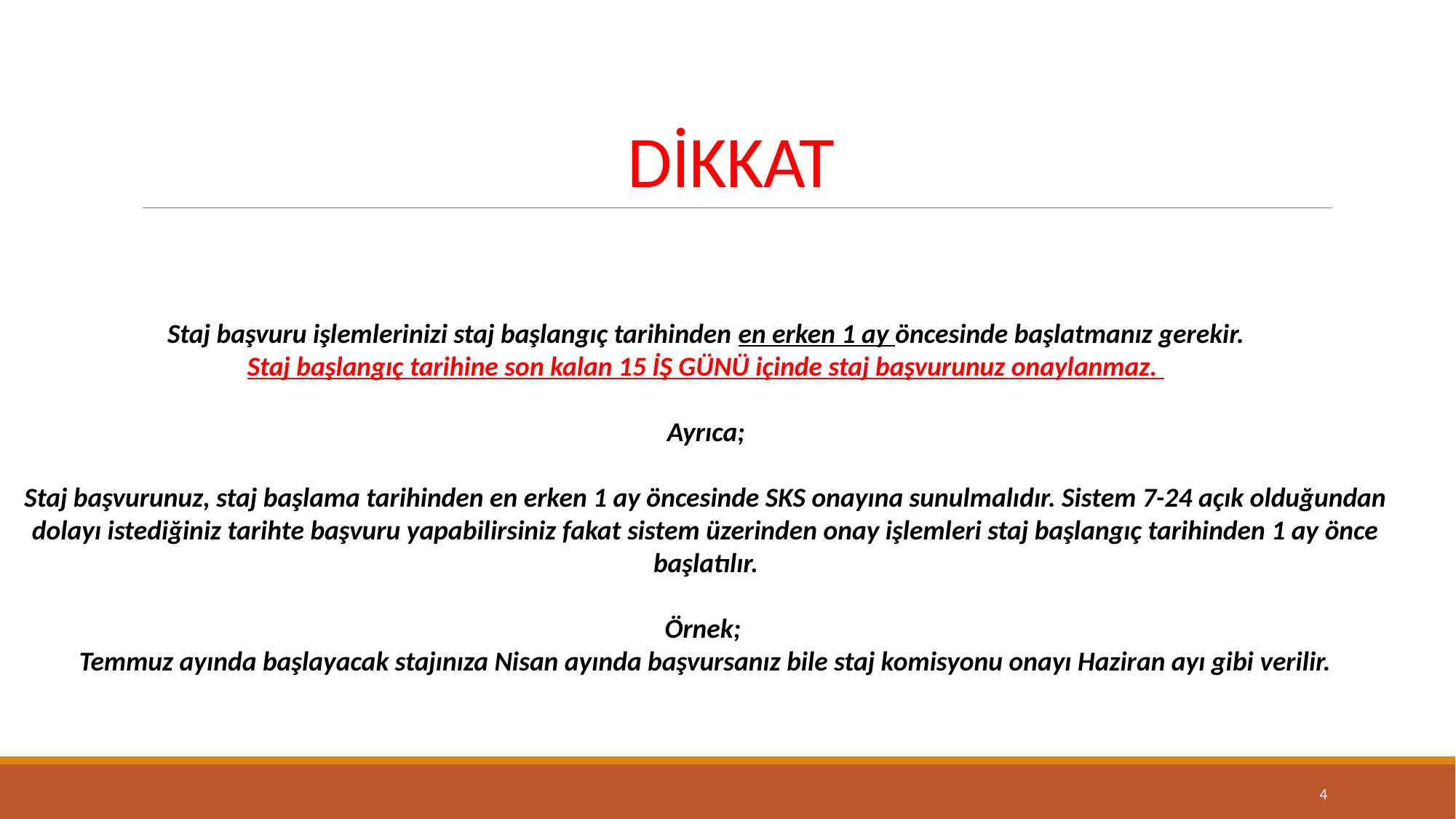

# DİKKAT
Staj başvuru işlemlerinizi staj başlangıç tarihinden en erken 1 ay öncesinde başlatmanız gerekir.
Staj başlangıç tarihine son kalan 15 İŞ GÜNÜ içinde staj başvurunuz onaylanmaz.

Ayrıca;

Staj başvurunuz, staj başlama tarihinden en erken 1 ay öncesinde SKS onayına sunulmalıdır. Sistem 7-24 açık olduğundan dolayı istediğiniz tarihte başvuru yapabilirsiniz fakat sistem üzerinden onay işlemleri staj başlangıç tarihinden 1 ay önce başlatılır.

Örnek;
Temmuz ayında başlayacak stajınıza Nisan ayında başvursanız bile staj komisyonu onayı Haziran ayı gibi verilir.
4